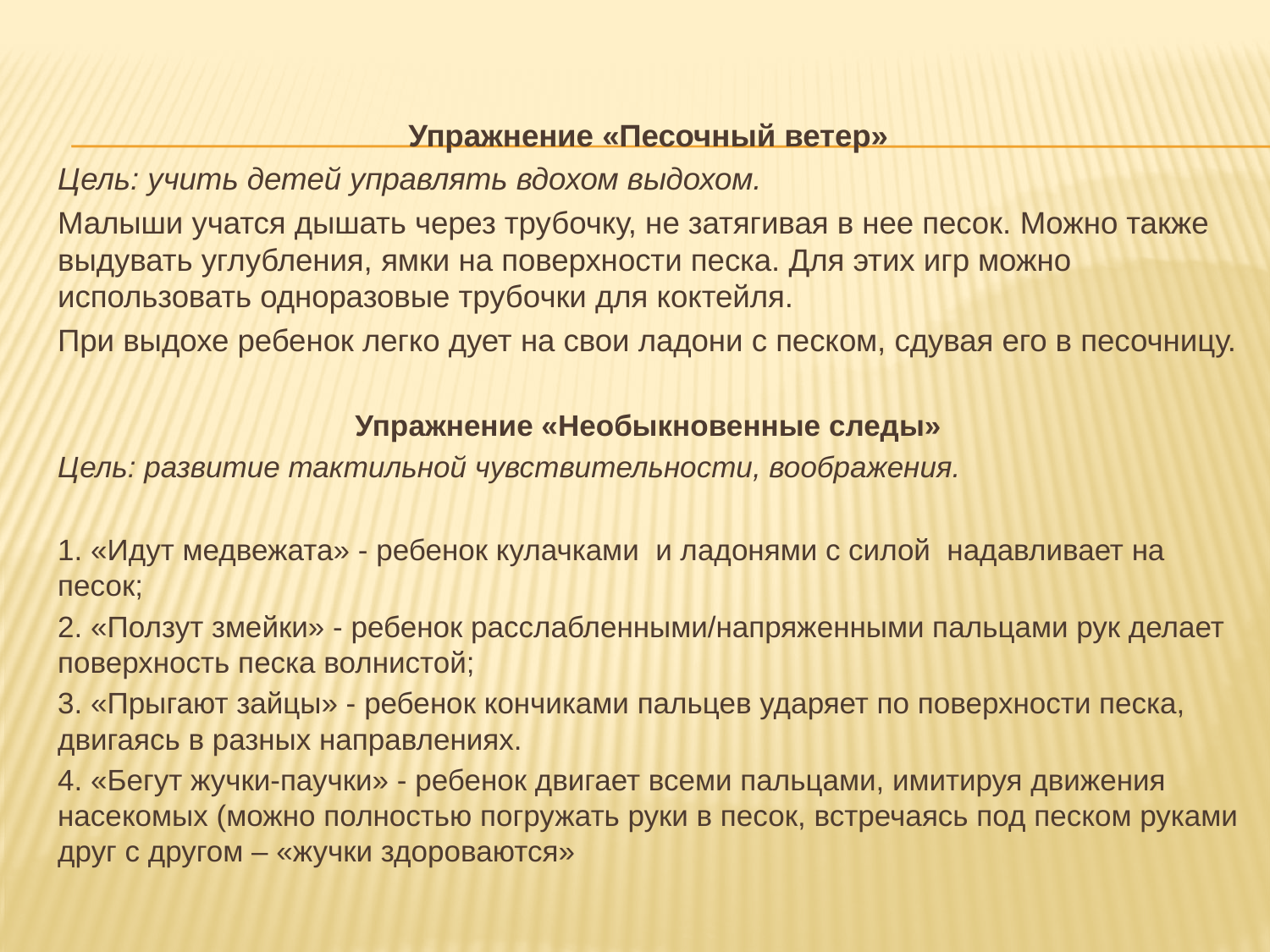

Упражнение «Песочный ветер»
Цель: учить детей управлять вдохом выдохом.
Малыши учатся дышать через трубочку, не затягивая в нее песок. Можно также выдувать углубления, ямки на поверхности песка. Для этих игр можно использовать одноразовые трубочки для коктейля.
При выдохе ребенок легко дует на свои ладони с песком, сдувая его в песочницу.

Упражнение «Необыкновенные следы»
Цель: развитие тактильной чувствительности, воображения.

1. «Идут медвежата» - ребенок кулачками  и ладонями с силой  надавливает на песок;
2. «Ползут змейки» - ребенок расслабленными/напряженными пальцами рук делает поверхность песка волнистой;
3. «Прыгают зайцы» - ребенок кончиками пальцев ударяет по поверхности песка, двигаясь в разных направлениях.
4. «Бегут жучки-паучки» - ребенок двигает всеми пальцами, имитируя движения насекомых (можно полностью погружать руки в песок, встречаясь под песком руками друг с другом – «жучки здороваются»